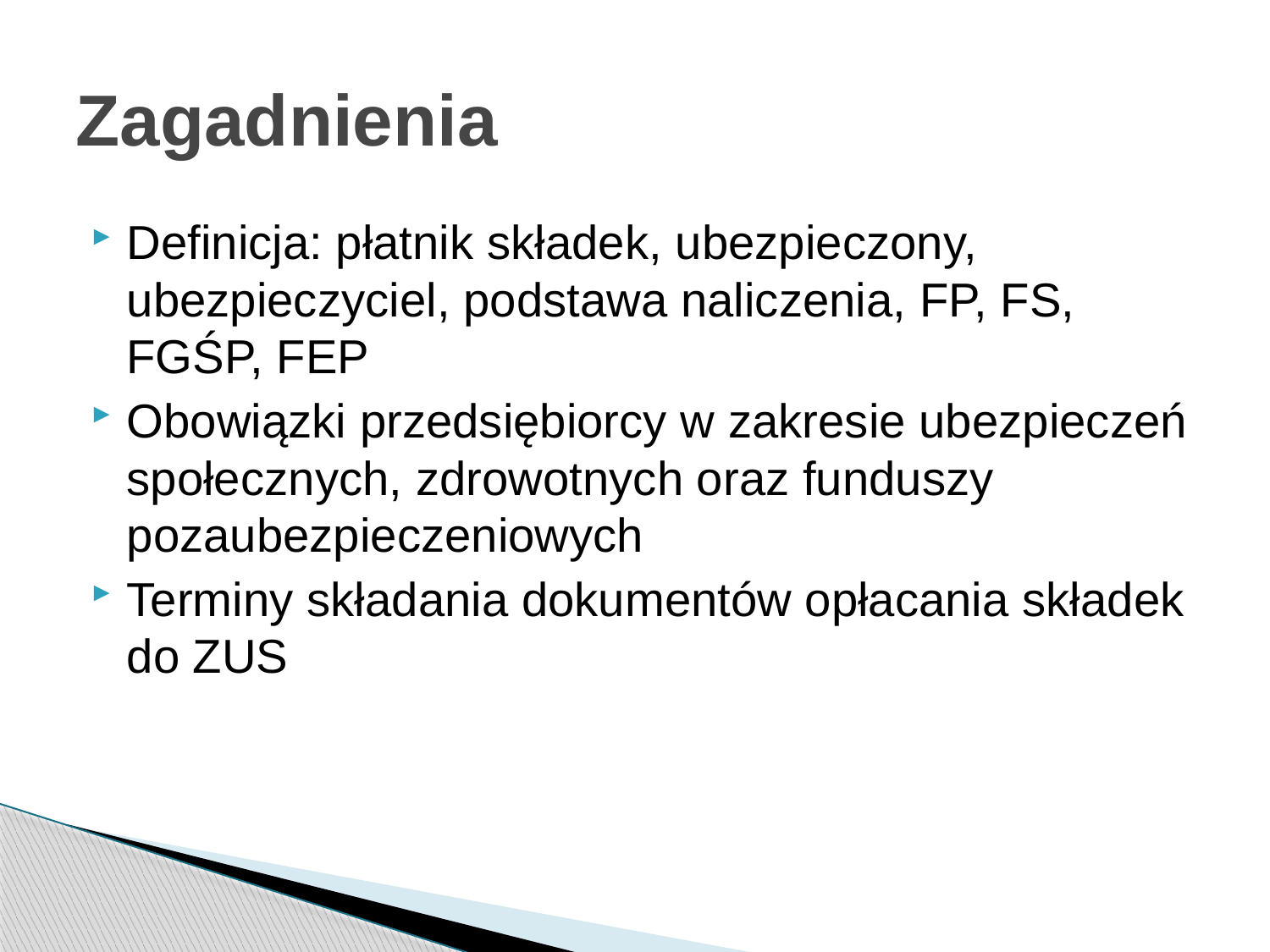

# Zagadnienia
Definicja: płatnik składek, ubezpieczony, ubezpieczyciel, podstawa naliczenia, FP, FS, FGŚP, FEP
Obowiązki przedsiębiorcy w zakresie ubezpieczeń społecznych, zdrowotnych oraz funduszy pozaubezpieczeniowych
Terminy składania dokumentów opłacania składek do ZUS